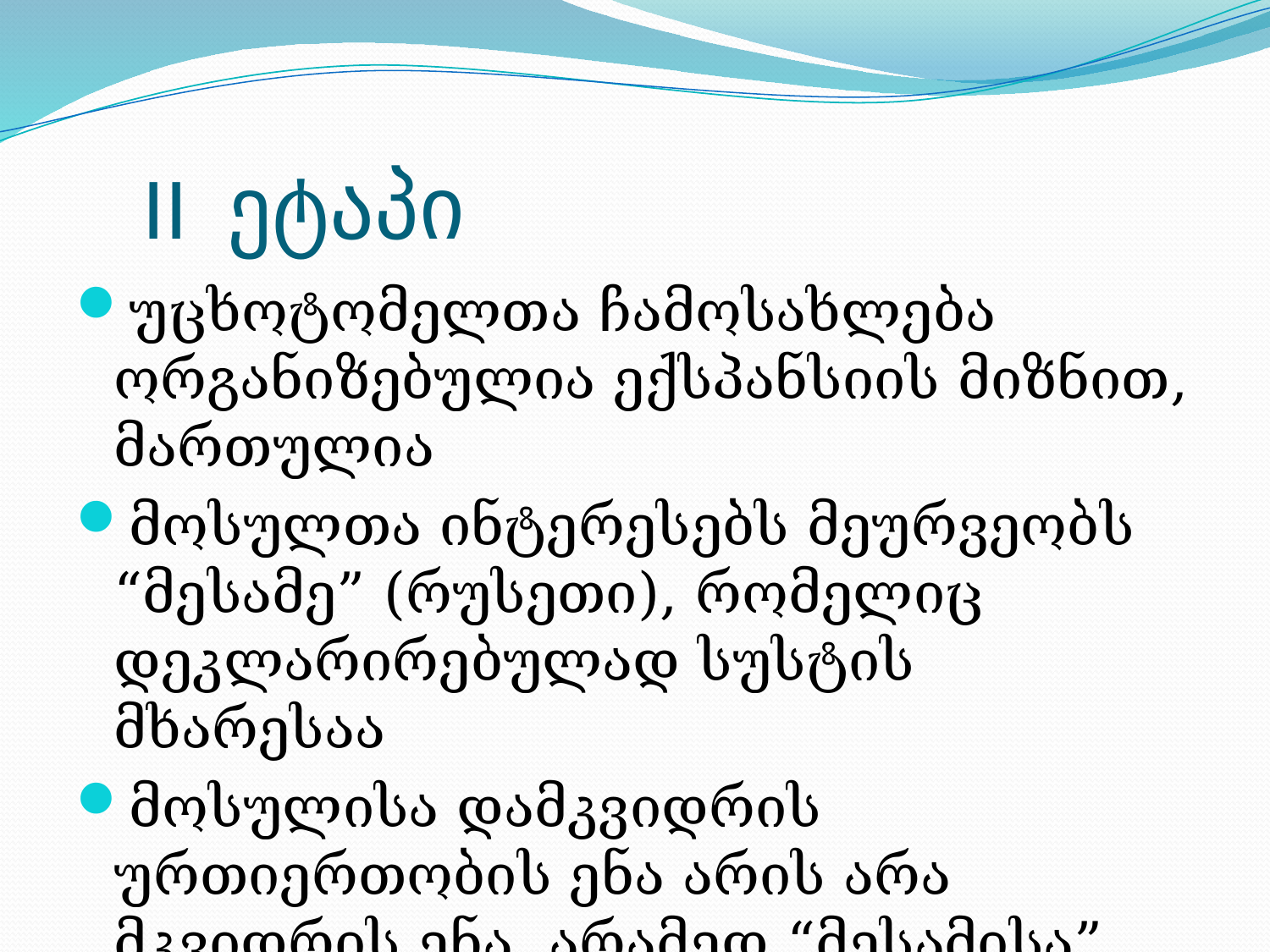

# II  ეტაპი
უცხოტომელთა ჩამოსახლება ორგანიზებულია ექსპანსიის მიზნით, მართულია
მოსულთა ინტერესებს მეურვეობს “მესამე” (რუსეთი), რომელიც დეკლარირებულად სუსტის მხარესაა
მოსულისა დამკვიდრის ურთიერთობის ენა არის არა მკვიდრის ენა, არამედ “მესამისა” (რუსული ენა)